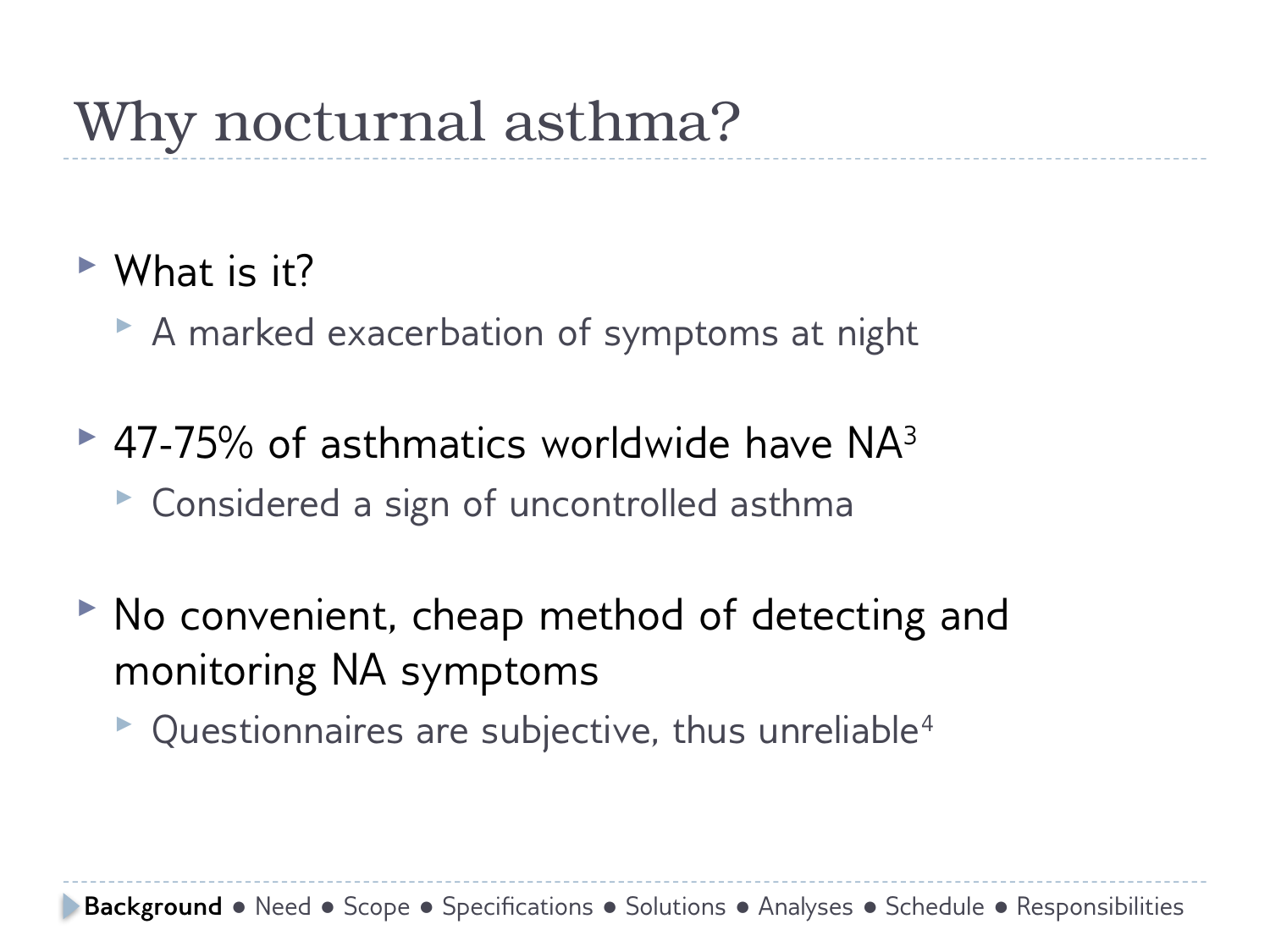

# Why nocturnal asthma?

What is it?
A marked exacerbation of symptoms at night
47-75% of asthmatics worldwide have NA3
Considered a sign of uncontrolled asthma
No convenient, cheap method of detecting and monitoring NA symptoms
Questionnaires are subjective, thus unreliable4
Background ● Need ● Scope ● Specifications ● Solutions ● Analyses ● Schedule ● Responsibilities